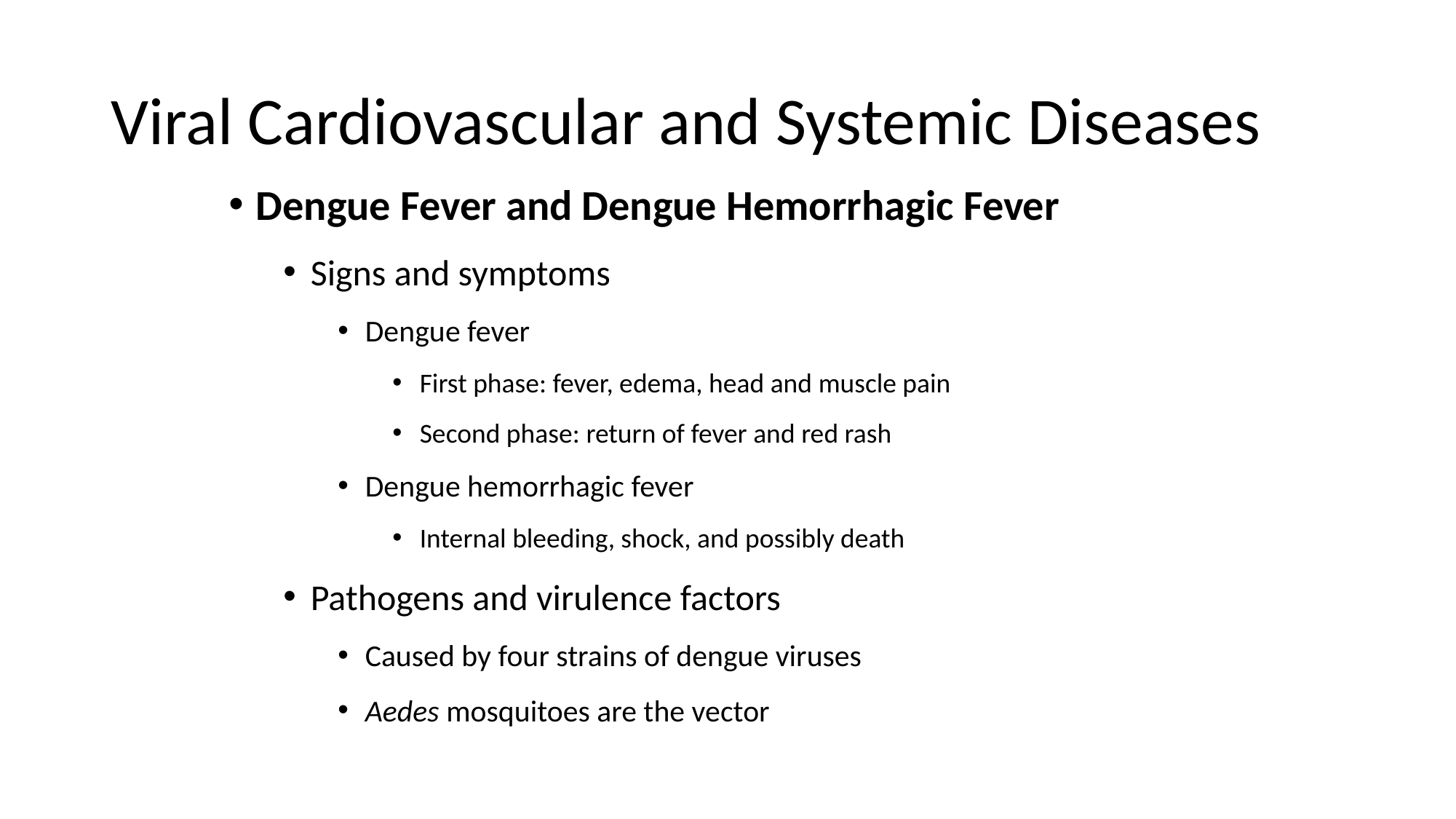

# Viral Cardiovascular and Systemic Diseases
Dengue Fever and Dengue Hemorrhagic Fever
Signs and symptoms
Dengue fever
First phase: fever, edema, head and muscle pain
Second phase: return of fever and red rash
Dengue hemorrhagic fever
Internal bleeding, shock, and possibly death
Pathogens and virulence factors
Caused by four strains of dengue viruses
Aedes mosquitoes are the vector